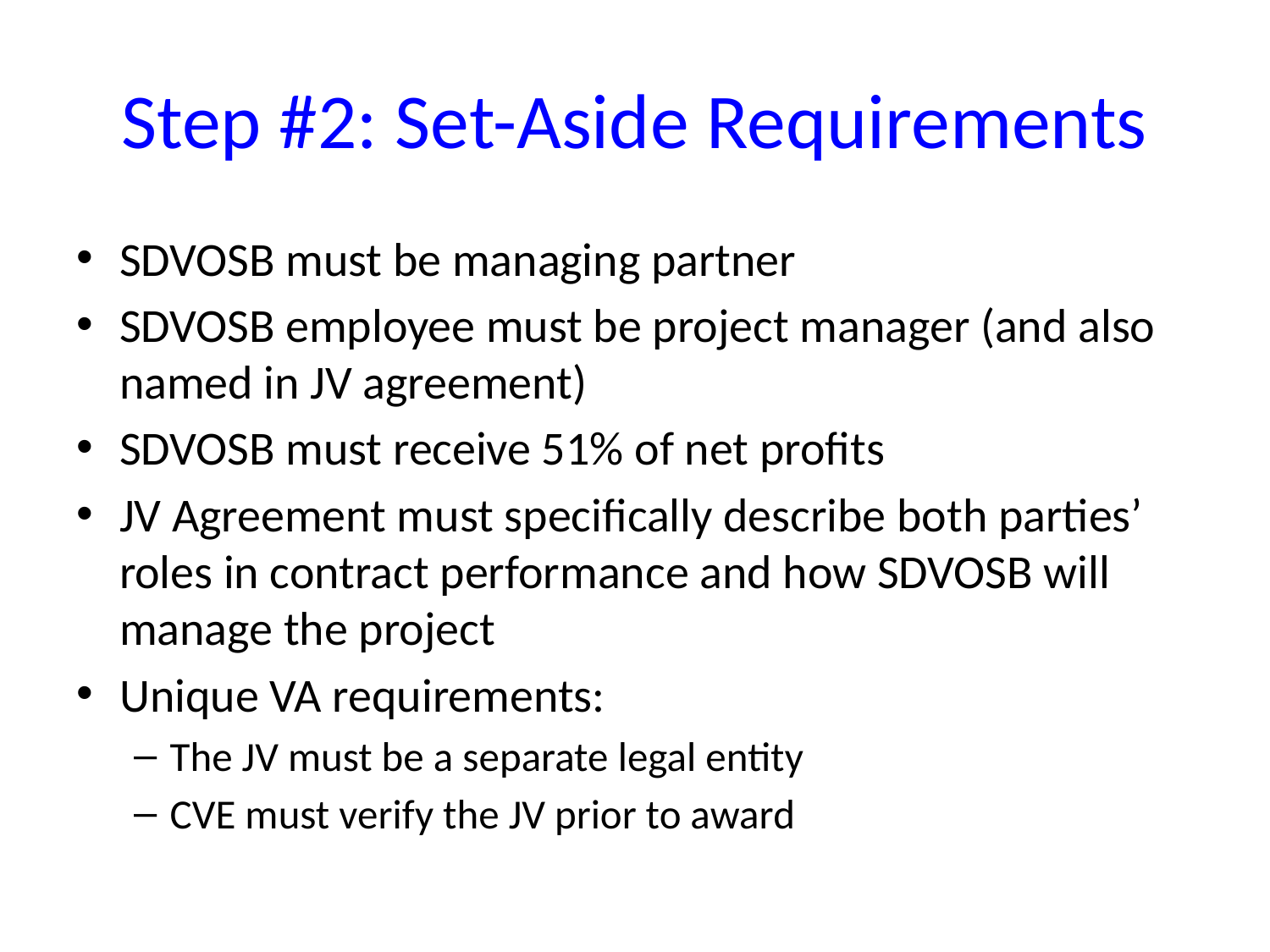

# Step #2: Set-Aside Requirements
SDVOSB must be managing partner
SDVOSB employee must be project manager (and also named in JV agreement)
SDVOSB must receive 51% of net profits
JV Agreement must specifically describe both parties’ roles in contract performance and how SDVOSB will manage the project
Unique VA requirements:
The JV must be a separate legal entity
CVE must verify the JV prior to award